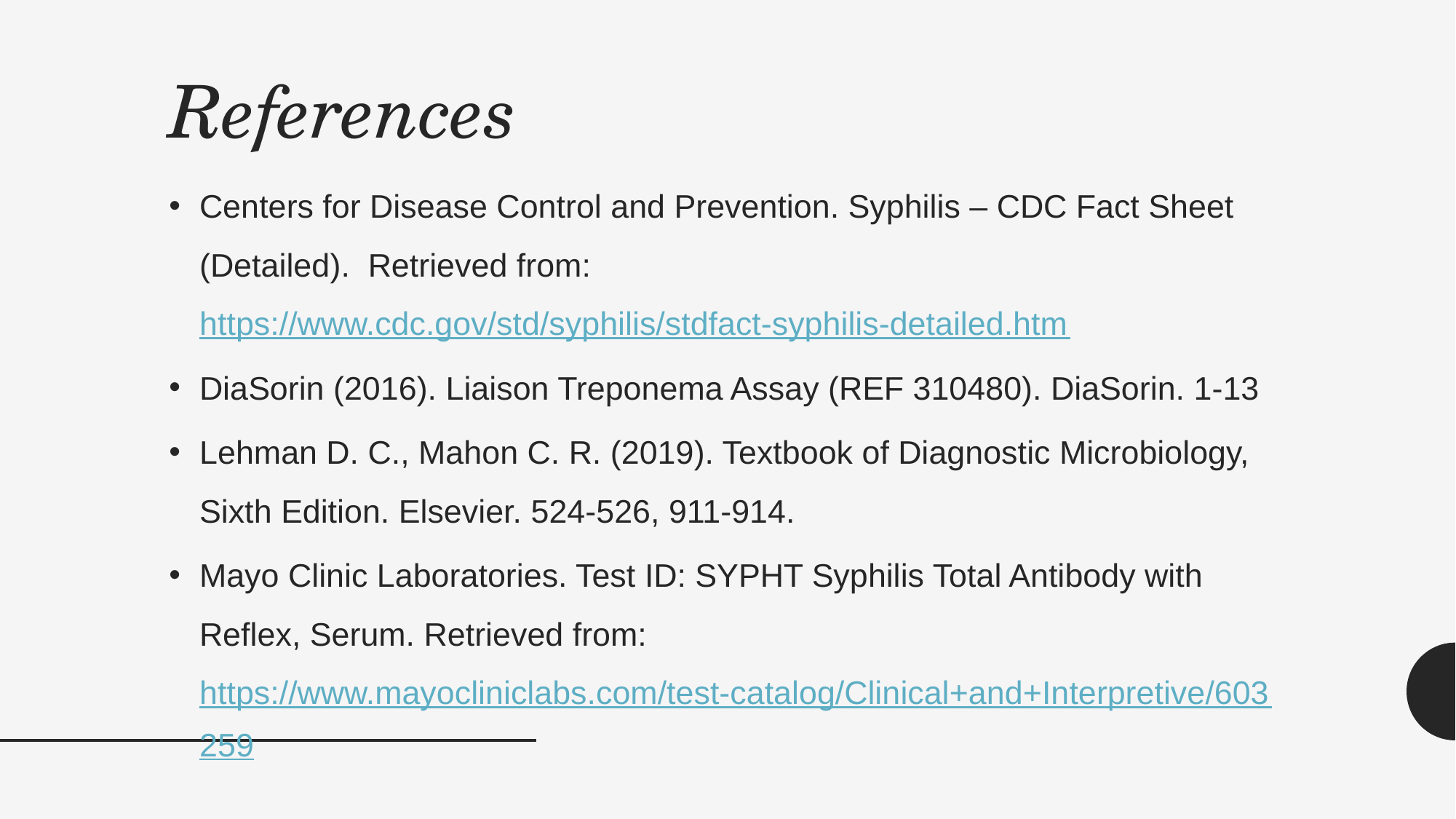

# References
Centers for Disease Control and Prevention. Syphilis – CDC Fact Sheet (Detailed).  Retrieved from: https://www.cdc.gov/std/syphilis/stdfact-syphilis-detailed.htm
DiaSorin (2016). Liaison Treponema Assay (REF 310480). DiaSorin. 1-13
Lehman D. C., Mahon C. R. (2019). Textbook of Diagnostic Microbiology, Sixth Edition. Elsevier. 524-526, 911-914.
Mayo Clinic Laboratories. Test ID: SYPHT Syphilis Total Antibody with Reflex, Serum. Retrieved from:  https://www.mayocliniclabs.com/test-catalog/Clinical+and+Interpretive/603259